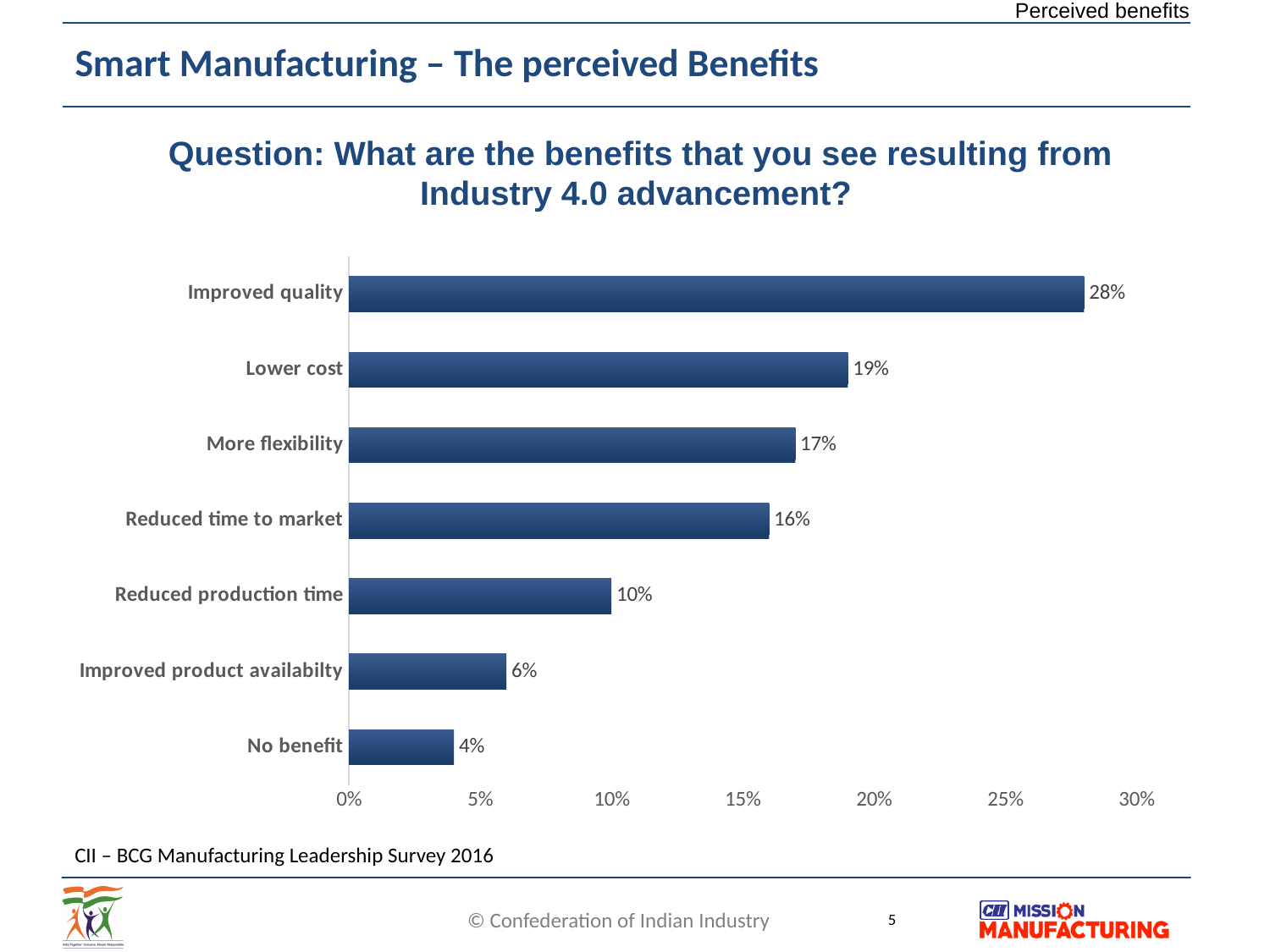

Perceived benefits
# Smart Manufacturing – The perceived Benefits
Question: What are the benefits that you see resulting from Industry 4.0 advancement?

### Chart

| Category |  |
|---|---|
| No benefit | 0.04 |
| Improved product availabilty | 0.06 |
| Reduced production time | 0.1 |
| Reduced time to market | 0.16 |
| More flexibility | 0.17 |
| Lower cost | 0.19 |
| Improved quality | 0.28 |
CII – BCG Manufacturing Leadership Survey 2016
5